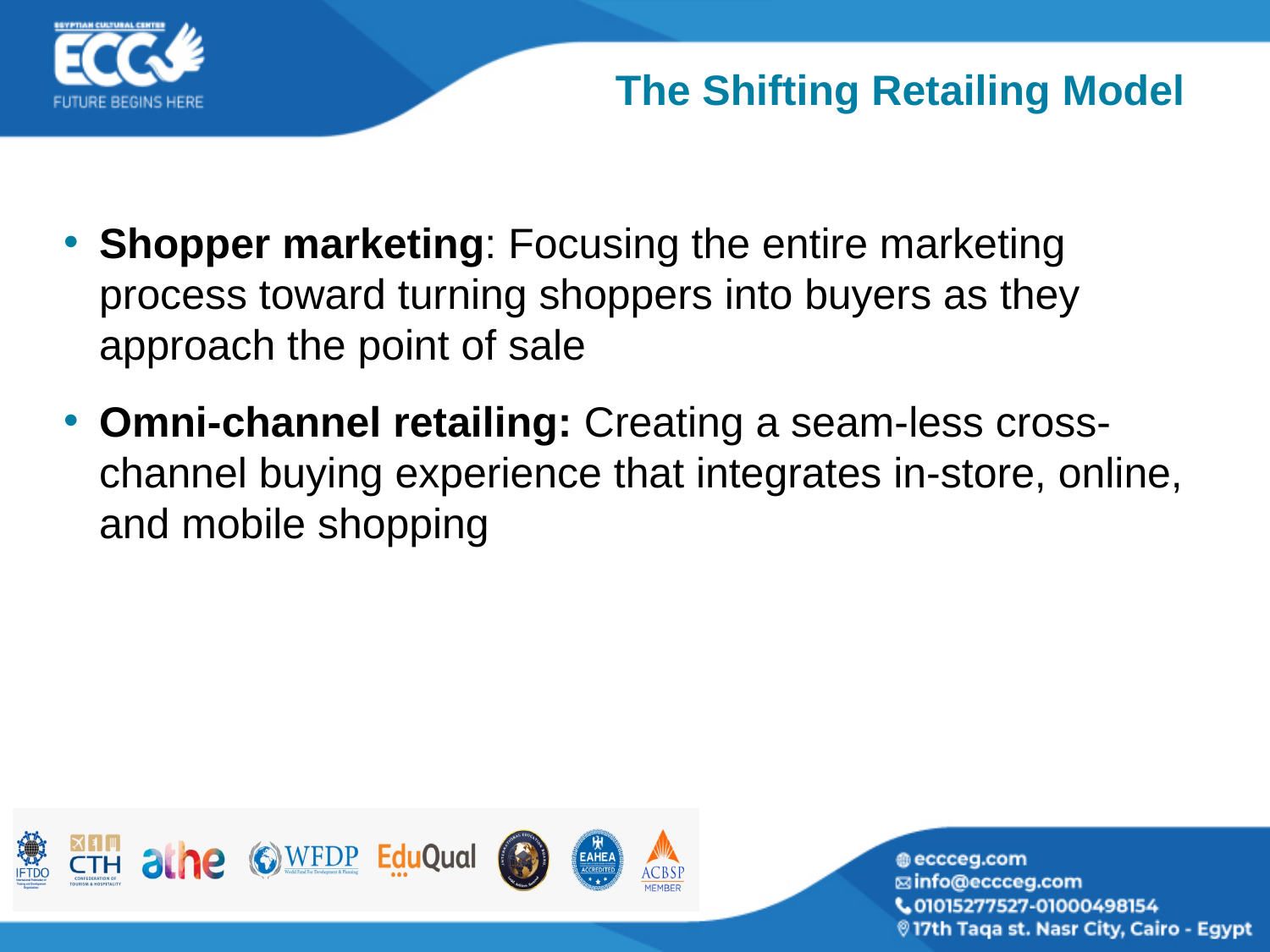

# The Shifting Retailing Model
Shopper marketing: Focusing the entire marketing process toward turning shoppers into buyers as they approach the point of sale
Omni-channel retailing: Creating a seam-less cross-channel buying experience that integrates in-store, online, and mobile shopping